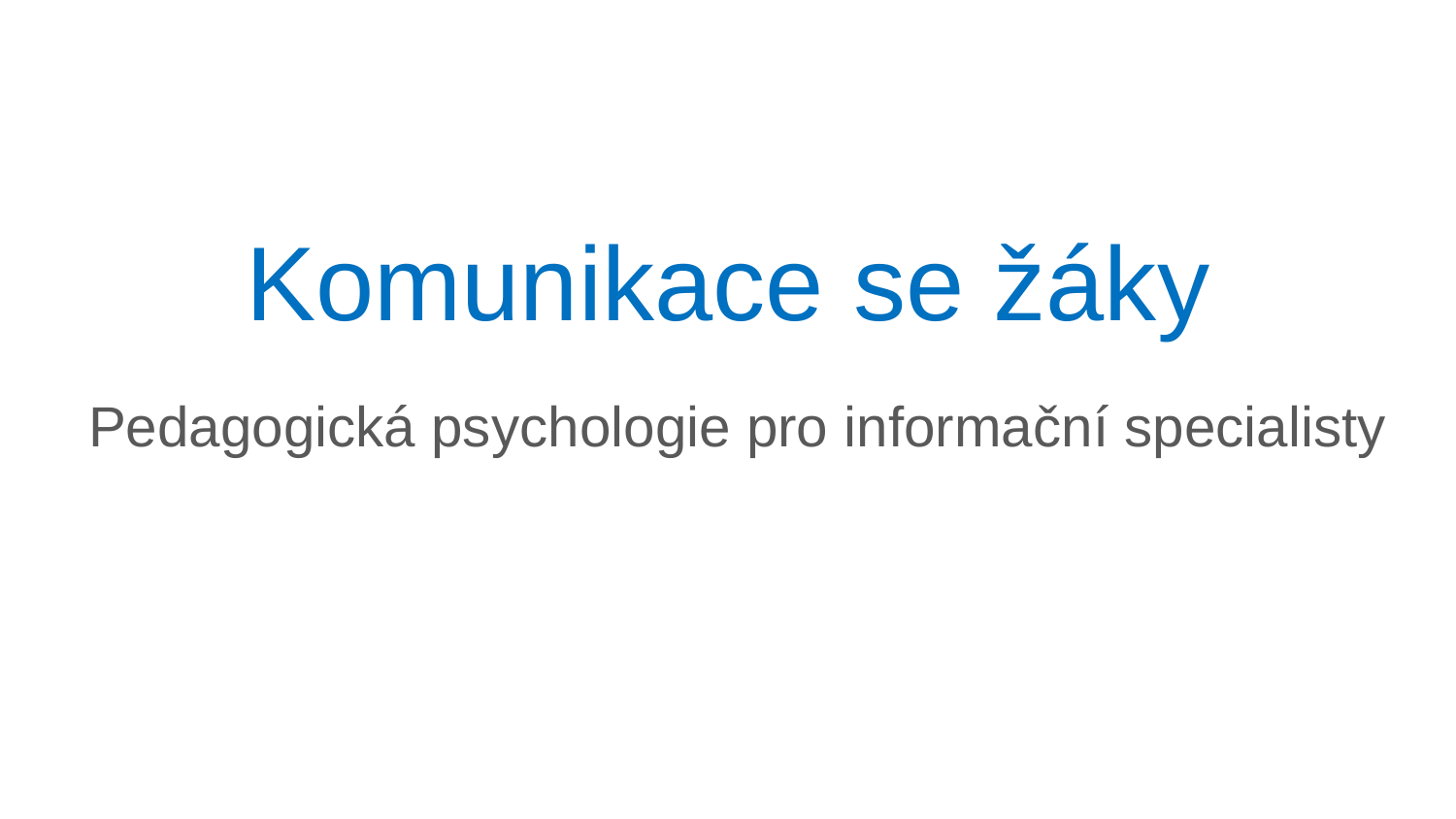

# Komunikace se žáky
Pedagogická psychologie pro informační specialisty